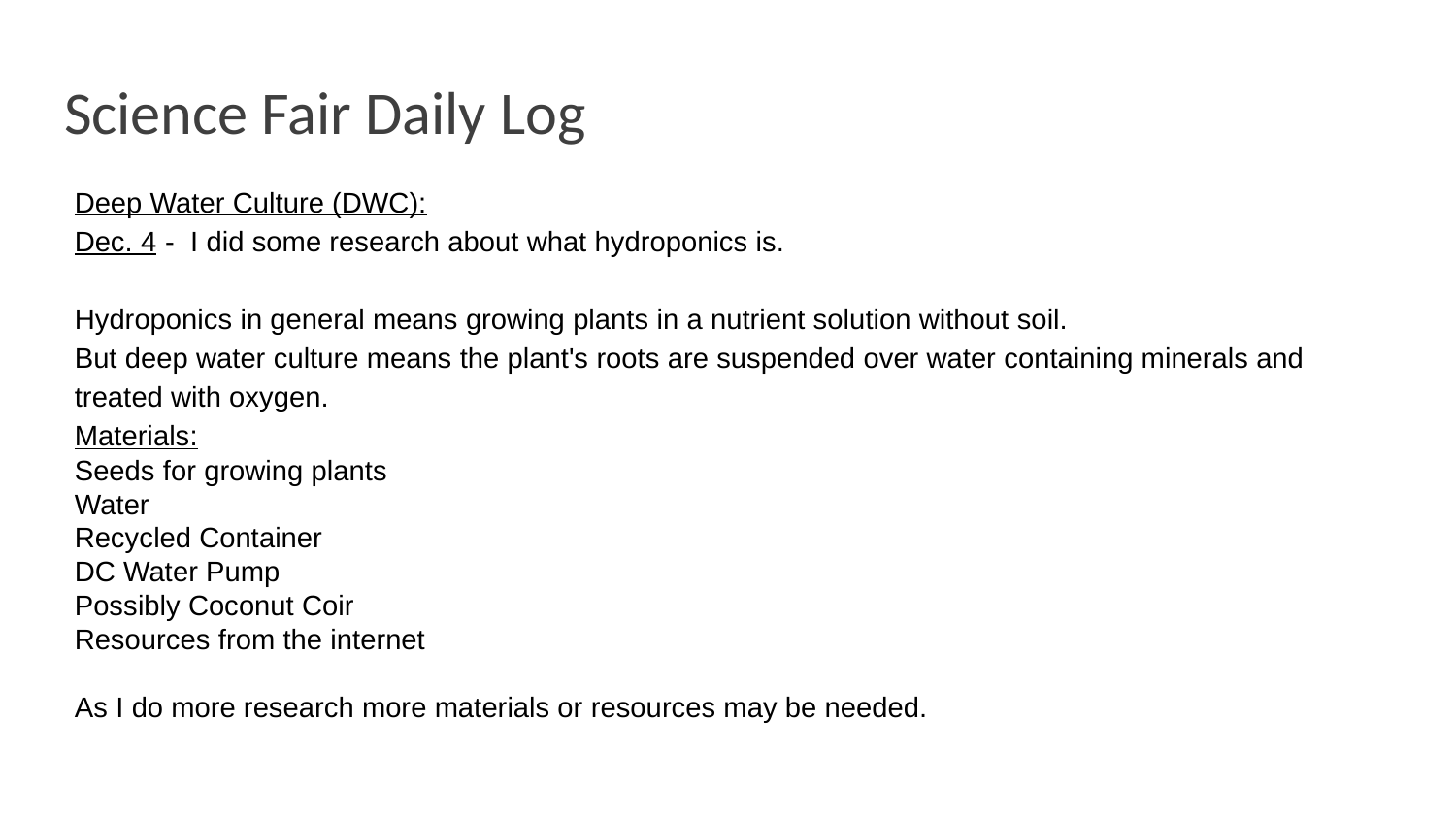

# Science Fair Daily Log
Deep Water Culture (DWC):
Dec. 4 -  I did some research about what hydroponics is.

Hydroponics in general means growing plants in a nutrient solution without soil.
But deep water culture means the plant's roots are suspended over water containing minerals and treated with oxygen.
Materials:
Seeds for growing plants
Water
Recycled Container
DC Water Pump
Possibly Coconut Coir
Resources from the internet

As I do more research more materials or resources may be needed.